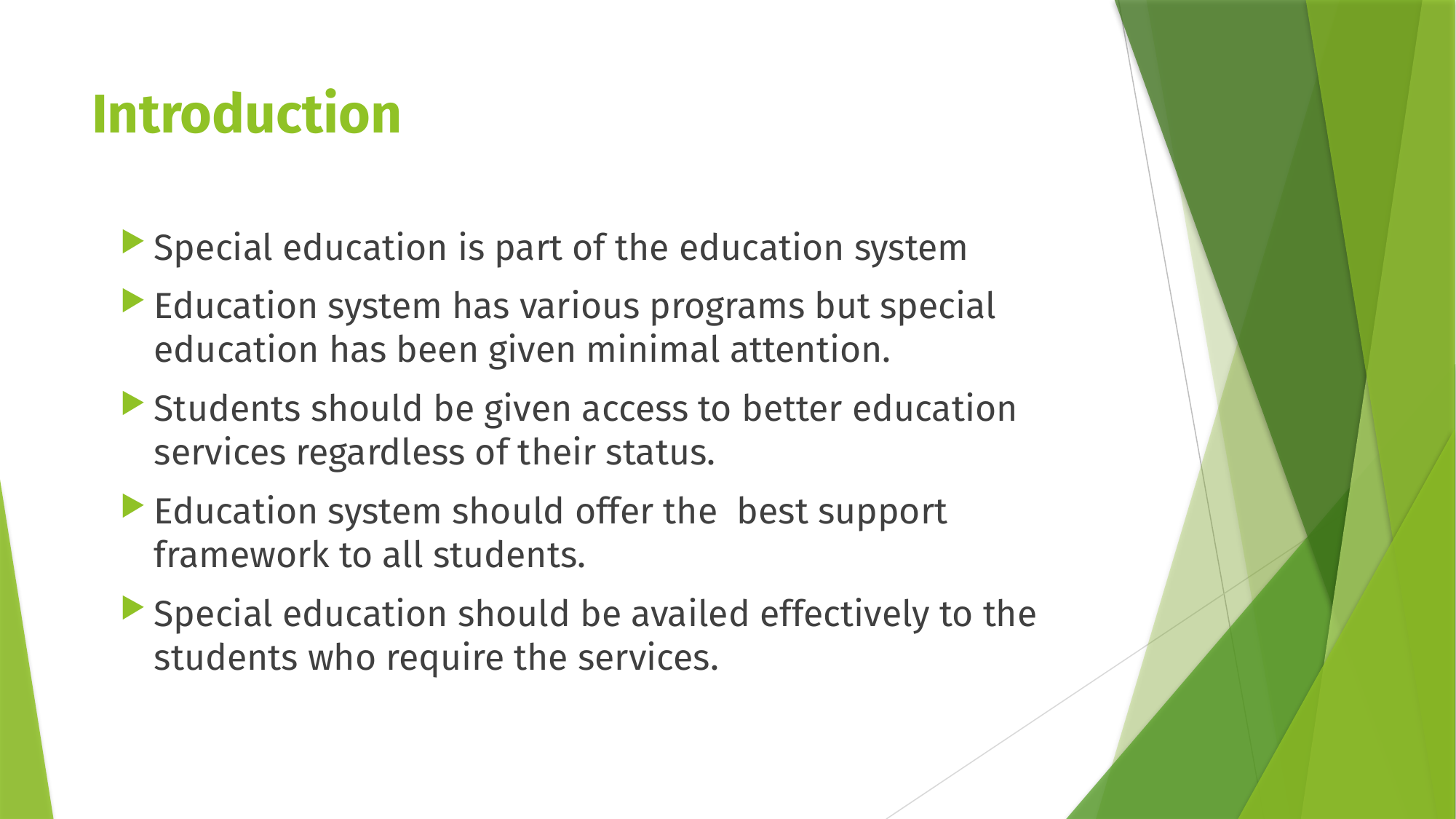

# Introduction
Special education is part of the education system
Education system has various programs but special education has been given minimal attention.
Students should be given access to better education services regardless of their status.
Education system should offer the  best support framework to all students.
Special education should be availed effectively to the students who require the services.